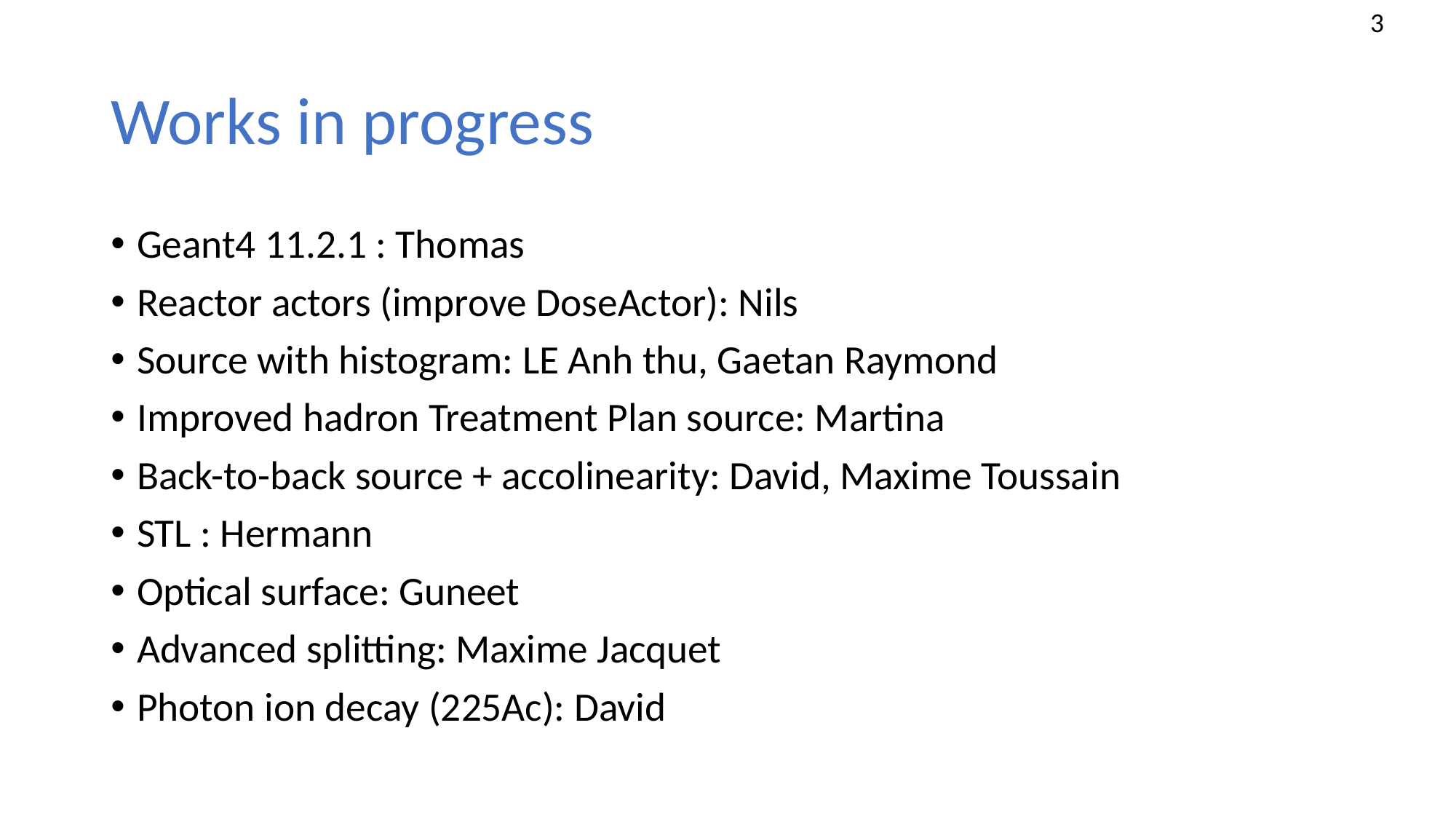

# Works in progress
Geant4 11.2.1 : Thomas
Reactor actors (improve DoseActor): Nils
Source with histogram: LE Anh thu, Gaetan Raymond
Improved hadron Treatment Plan source: Martina
Back-to-back source + accolinearity: David, Maxime Toussain
STL : Hermann
Optical surface: Guneet
Advanced splitting: Maxime Jacquet
Photon ion decay (225Ac): David